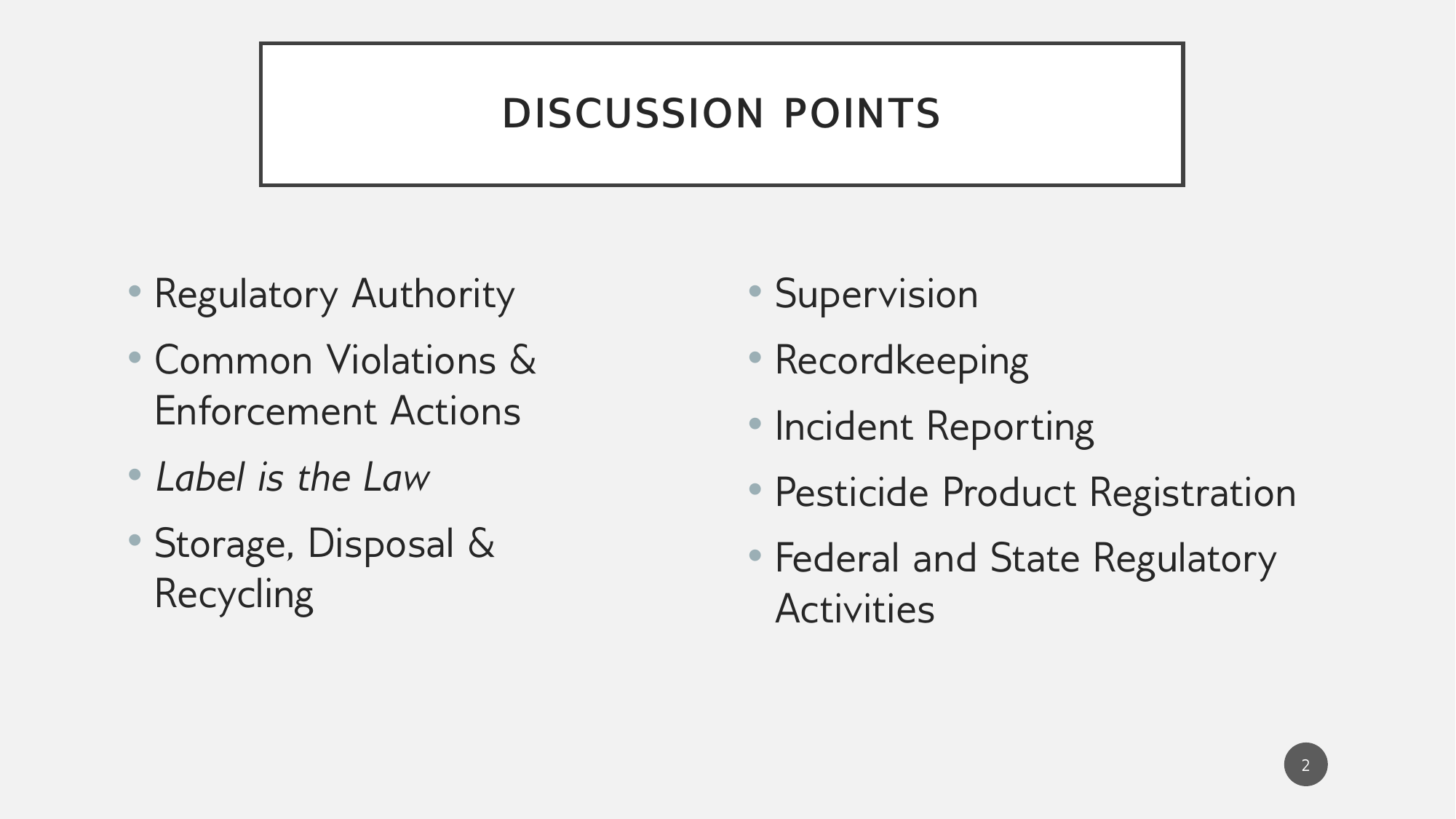

# Discussion points
Regulatory Authority
Common Violations & Enforcement Actions
Label is the Law
Storage, Disposal & Recycling

Supervision
Recordkeeping
Incident Reporting
Pesticide Product Registration
Federal and State Regulatory Activities

2